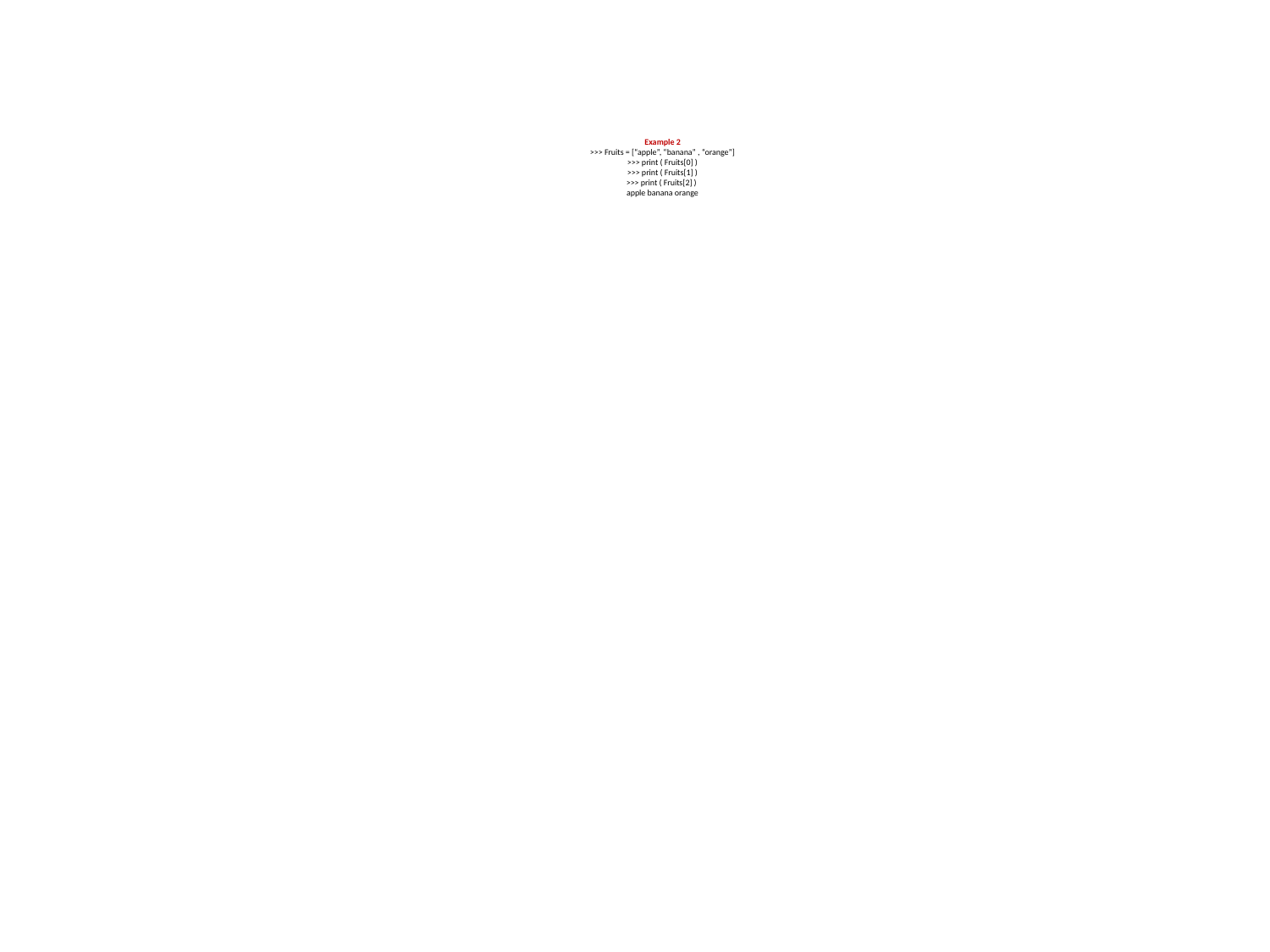

# Example 2 >>> Fruits = [“apple”, “banana” , “orange”] >>> print ( Fruits[0] ) >>> print ( Fruits[1] ) >>> print ( Fruits[2] ) apple banana orange